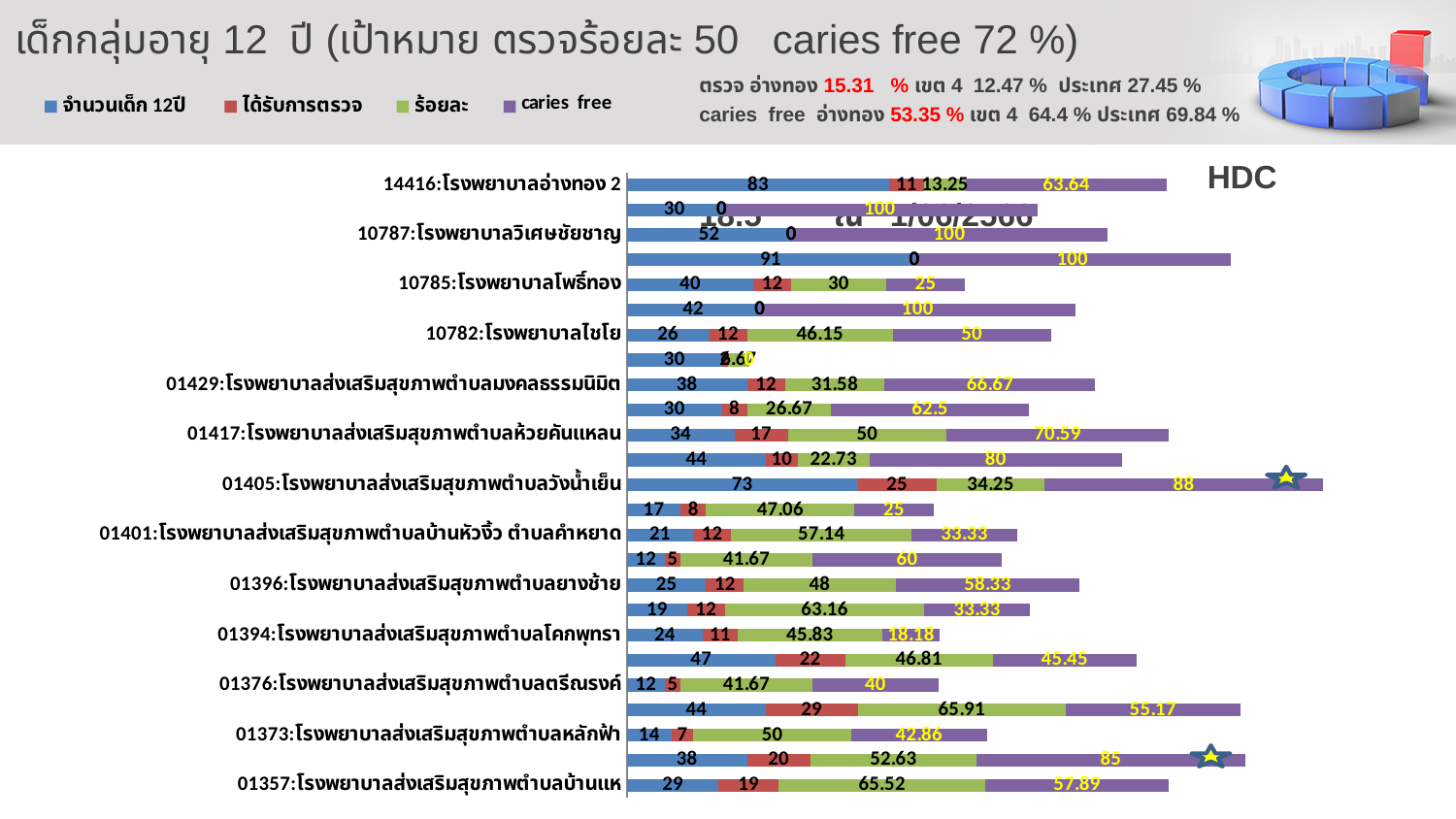

# เด็กกลุ่มอายุ 12  ปี (เป้าหมาย ตรวจร้อยละ 50   caries free 72 %)
ตรวจ อ่างทอง 15.31   % เขต 4  12.47 %  ประเทศ 27.45 %
caries  free  อ่างทอง 53.35 % เขต 4  64.4 % ประเทศ 69.84 %
                                                                                           HDC  18.5        ณ   1/06/2566

### Chart

| Category |  |  |  |  |
|---|---|---|---|---|
| 01357:โรงพยาบาลส่งเสริมสุขภาพตำบลบ้านแห | 29.0 | 19.0 | 65.52 | 57.89 |
| 01368:โรงพยาบาลส่งเสริมสุขภาพตำบลจรเข้ร้อง | 38.0 | 20.0 | 52.63 | 85.0 |
| 01373:โรงพยาบาลส่งเสริมสุขภาพตำบลหลักฟ้า | 14.0 | 7.0 | 50.0 | 42.86 |
| 01374:โรงพยาบาลส่งเสริมสุขภาพตำบลชะไว | 44.0 | 29.0 | 65.91 | 55.17 |
| 01376:โรงพยาบาลส่งเสริมสุขภาพตำบลตรีณรงค์ | 12.0 | 5.0 | 41.67 | 40.0 |
| 01393:โรงพยาบาลส่งเสริมสุขภาพตำบลองครักษ์ | 47.0 | 22.0 | 46.81 | 45.45 |
| 01394:โรงพยาบาลส่งเสริมสุขภาพตำบลโคกพุทรา | 24.0 | 11.0 | 45.83 | 18.180000000000007 |
| 01395:สถานีอนามัยเฉลิมพระเกียรติ 60 พรรษา นวมินทราชินี | 19.0 | 12.0 | 63.16 | 33.33 |
| 01396:โรงพยาบาลส่งเสริมสุขภาพตำบลยางช้าย | 25.0 | 12.0 | 48.0 | 58.33 |
| 01397:โรงพยาบาลส่งเสริมสุขภาพตำบลบ่อแร่ | 12.0 | 5.0 | 41.67 | 60.0 |
| 01401:โรงพยาบาลส่งเสริมสุขภาพตำบลบ้านหัวงิ้ว ตำบลคำหยาด | 21.0 | 12.0 | 57.14 | 33.33 |
| 01402:โรงพยาบาลส่งเสริมสุขภาพตำบลคำหยาด | 17.0 | 8.0 | 47.06 | 25.0 |
| 01405:โรงพยาบาลส่งเสริมสุขภาพตำบลวังน้ำเย็น | 73.0 | 25.0 | 34.25 | 88.0 |
| 01412:โรงพยาบาลส่งเสริมสุขภาพตำบลสาวร้องไห้ | 44.0 | 10.0 | 22.73 | 80.0 |
| 01417:โรงพยาบาลส่งเสริมสุขภาพตำบลห้วยคันแหลน | 34.0 | 17.0 | 50.0 | 70.59 |
| 01420:โรงพยาบาลส่งเสริมสุขภาพตำบลสี่ร้อย | 30.0 | 8.0 | 26.67 | 62.5 |
| 01429:โรงพยาบาลส่งเสริมสุขภาพตำบลมงคลธรรมนิมิต | 38.0 | 12.0 | 31.58 | 66.67 |
| 10689:โรงพยาบาลอ่างทอง | 30.0 | 2.0 | 6.67 | 0.0 |
| 10782:โรงพยาบาลไชโย | 26.0 | 12.0 | 46.15 | 50.0 |
| 10784:โรงพยาบาลป่าโมก | 42.0 | 0.0 | 0.0 | 100.0 |
| 10785:โรงพยาบาลโพธิ์ทอง | 40.0 | 12.0 | 30.0 | 25.0 |
| 10786:โรงพยาบาลแสวงหา | 91.0 | 0.0 | 0.0 | 100.0 |
| 10787:โรงพยาบาลวิเศษชัยชาญ | 52.0 | 0.0 | 0.0 | 100.0 |
| 10788:โรงพยาบาลสามโก้ | 30.0 | 0.0 | 0.0 | 100.0 |
| 14416:โรงพยาบาลอ่างทอง 2 | 83.0 | 11.0 | 13.25 | 63.64 |